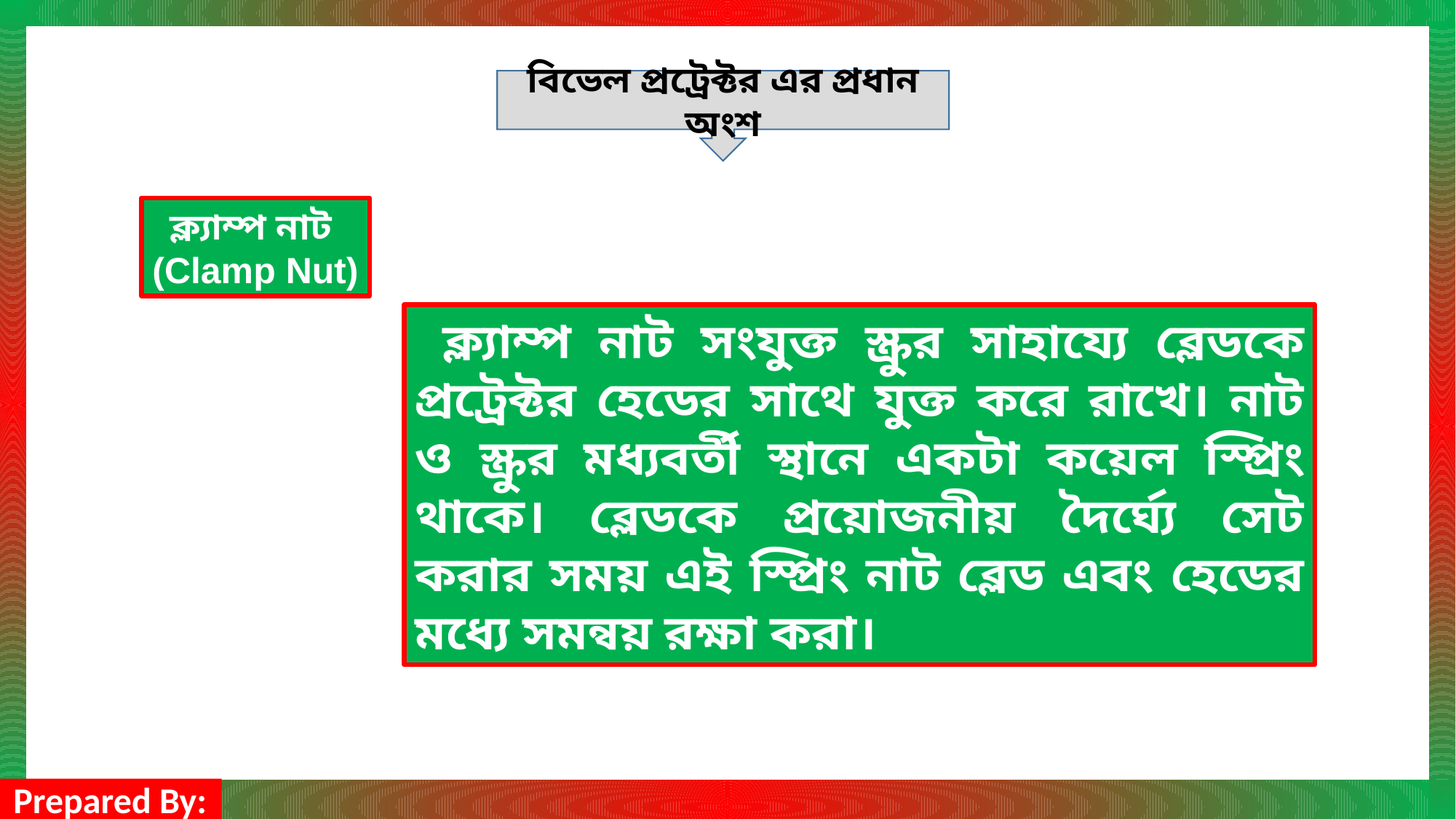

বিভেল প্রট্রেক্টর এর প্রধান অংশ
ক্ল্যাম্প নাট
(Clamp Nut)
 ক্ল্যাম্প নাট সংযুক্ত স্ক্রুর সাহায্যে ব্লেডকে প্রট্রেক্টর হেডের সাথে যুক্ত করে রাখে। নাট ও স্ক্রুর মধ্যবর্তী স্থানে একটা কয়েল স্প্রিং থাকে। ব্লেডকে প্রয়োজনীয় দৈর্ঘ্যে সেট করার সময় এই স্প্রিং নাট ব্লেড এবং হেডের মধ্যে সমন্বয় রক্ষা করা।